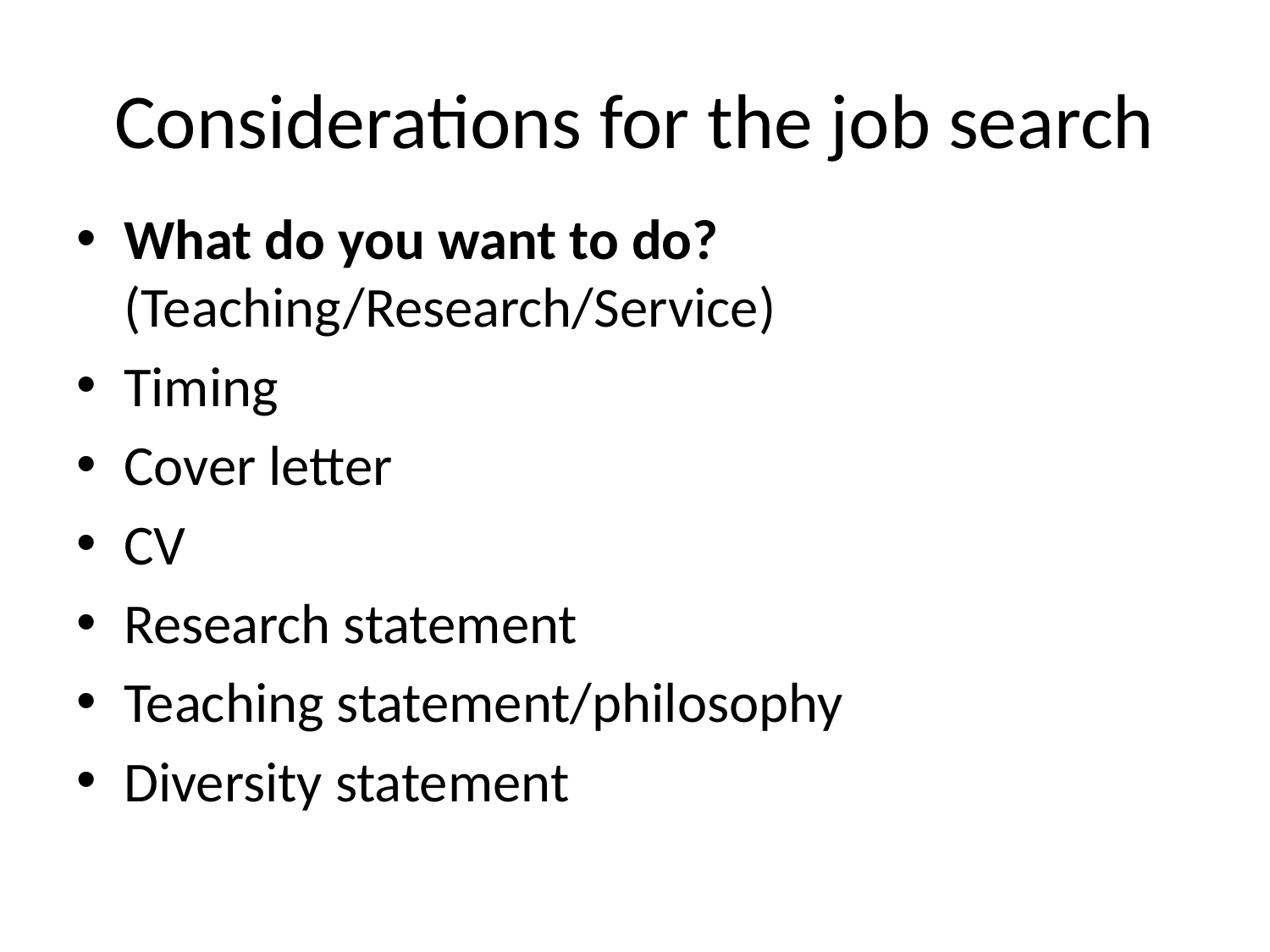

# Considerations for the job search
What do you want to do? (Teaching/Research/Service)
Timing
Cover letter
CV
Research statement
Teaching statement/philosophy
Diversity statement